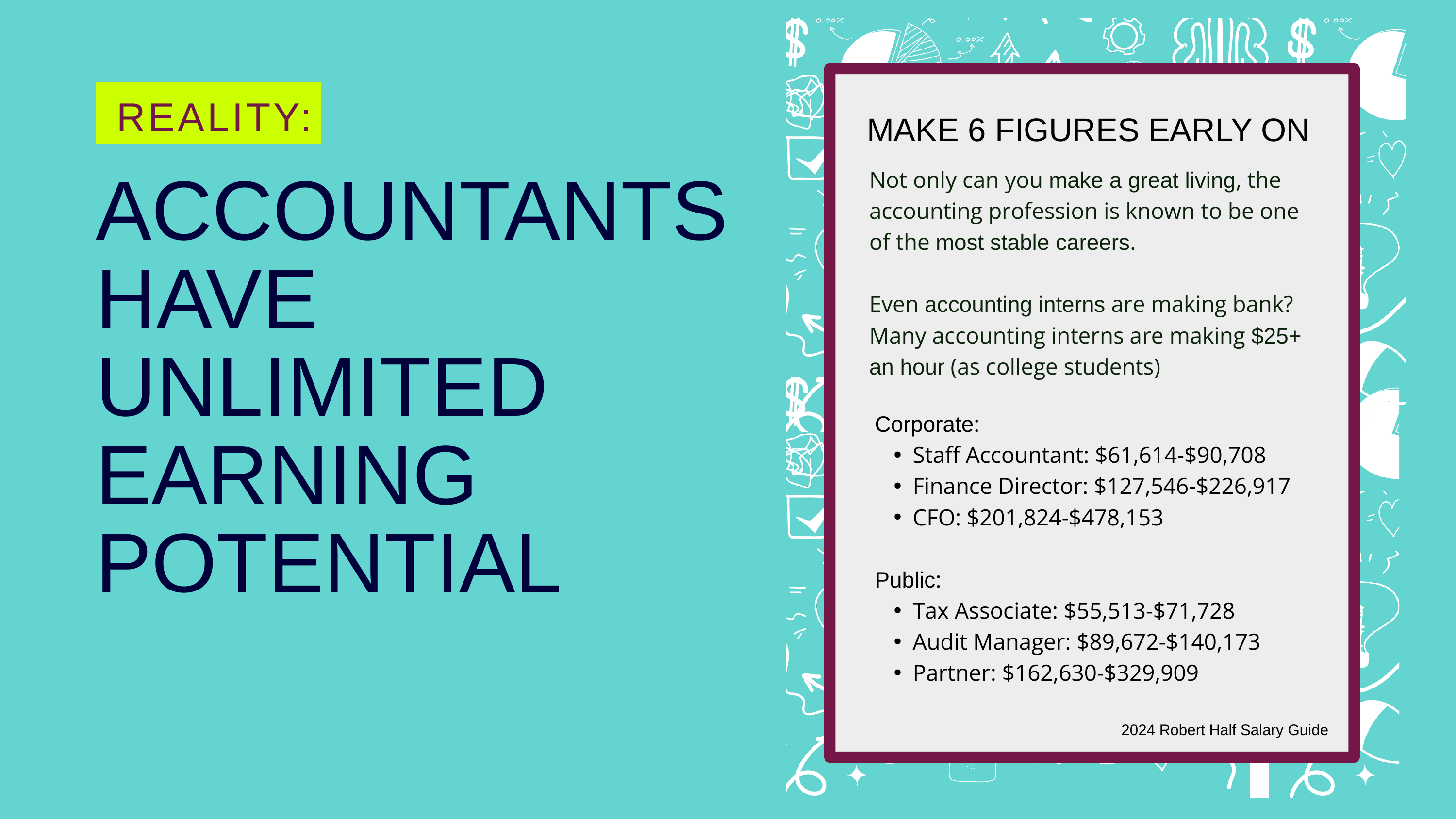

MAKE 6 FIGURES EARLY ON
Not only can you make a great living, the accounting profession is known to be one of the most stable careers.

Even accounting interns are making bank? Many accounting interns are making $25+ an hour (as college students)

Corporate:
Staff Accountant: $61,614-$90,708
Finance Director: $127,546-$226,917
CFO: $201,824-$478,153

Public:
Tax Associate: $55,513-$71,728
Audit Manager: $89,672-$140,173
Partner: $162,630-$329,909
2024 Robert Half Salary Guide

REALITY:
ACCOUNTANTS
HAVE
UNLIMITED
EARNING
POTENTIAL